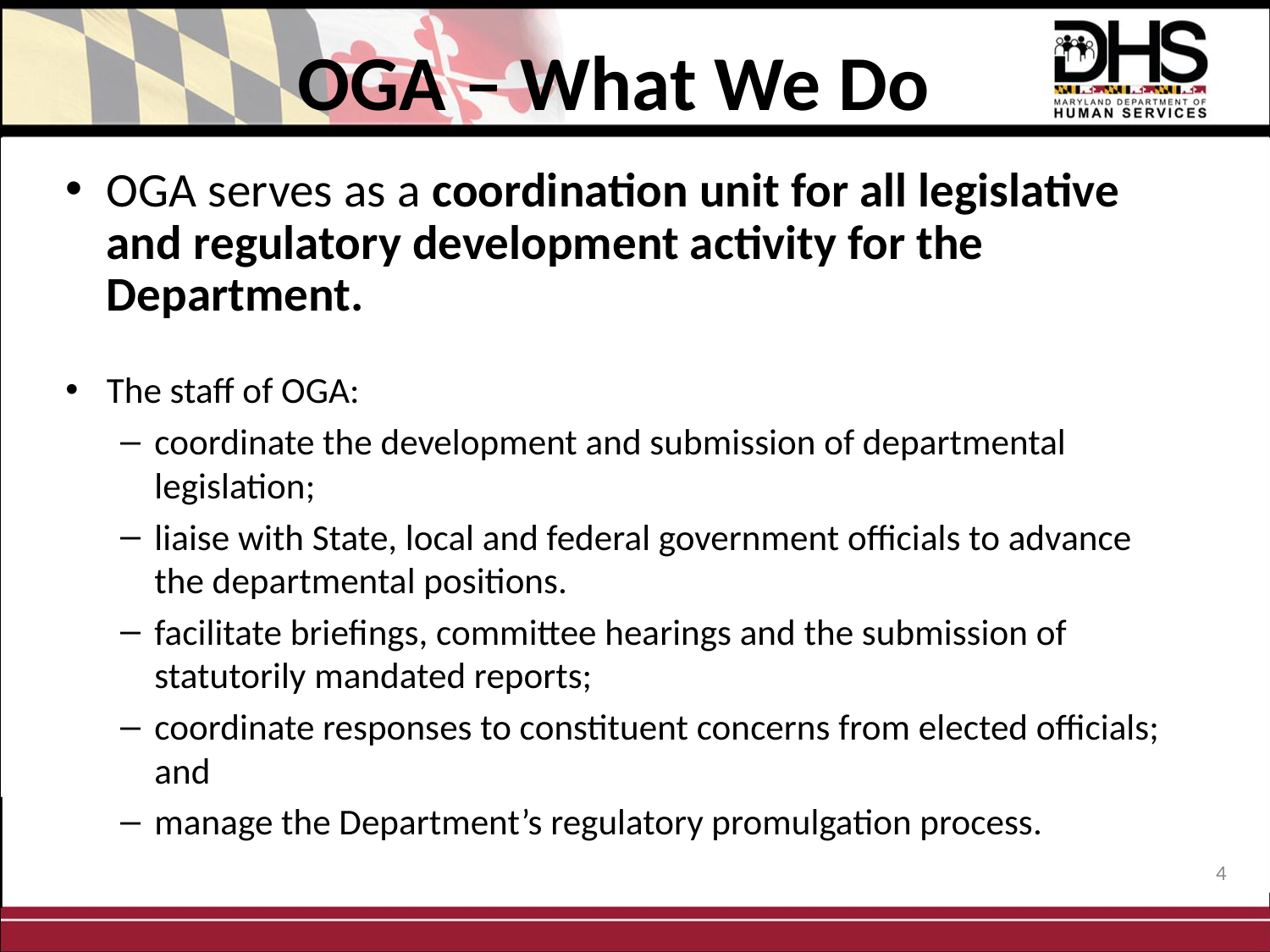

# OGA – What We Do
OGA serves as a coordination unit for all legislative and regulatory development activity for the Department.

The staff of OGA:
coordinate the development and submission of departmental legislation;
liaise with State, local and federal government officials to advance the departmental positions.
facilitate briefings, committee hearings and the submission of statutorily mandated reports;
coordinate responses to constituent concerns from elected officials; and
manage the Department’s regulatory promulgation process.
4